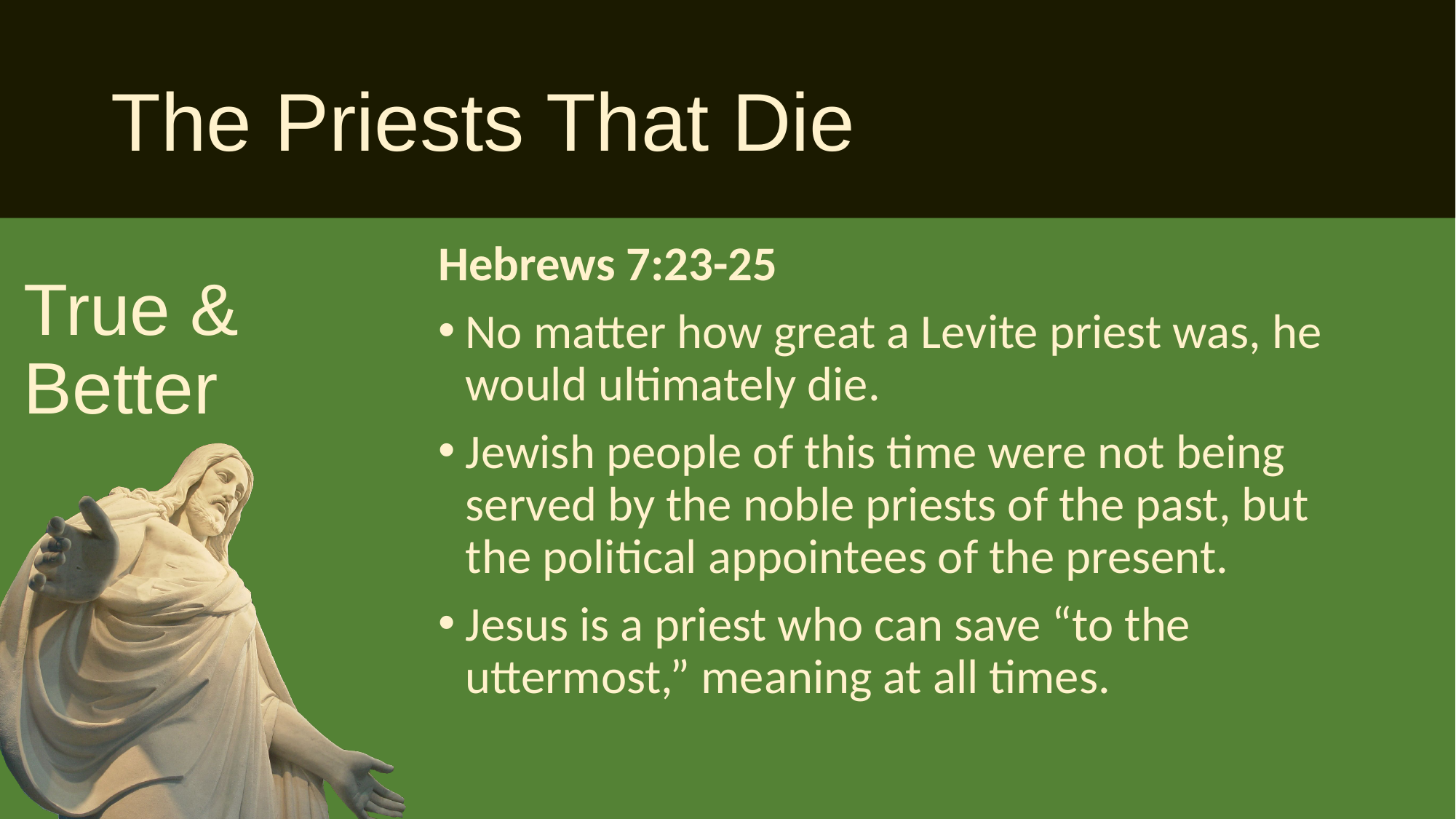

# The Priests That Die
Hebrews 7:23-25
No matter how great a Levite priest was, he would ultimately die.
Jewish people of this time were not being served by the noble priests of the past, but the political appointees of the present.
Jesus is a priest who can save “to the uttermost,” meaning at all times.